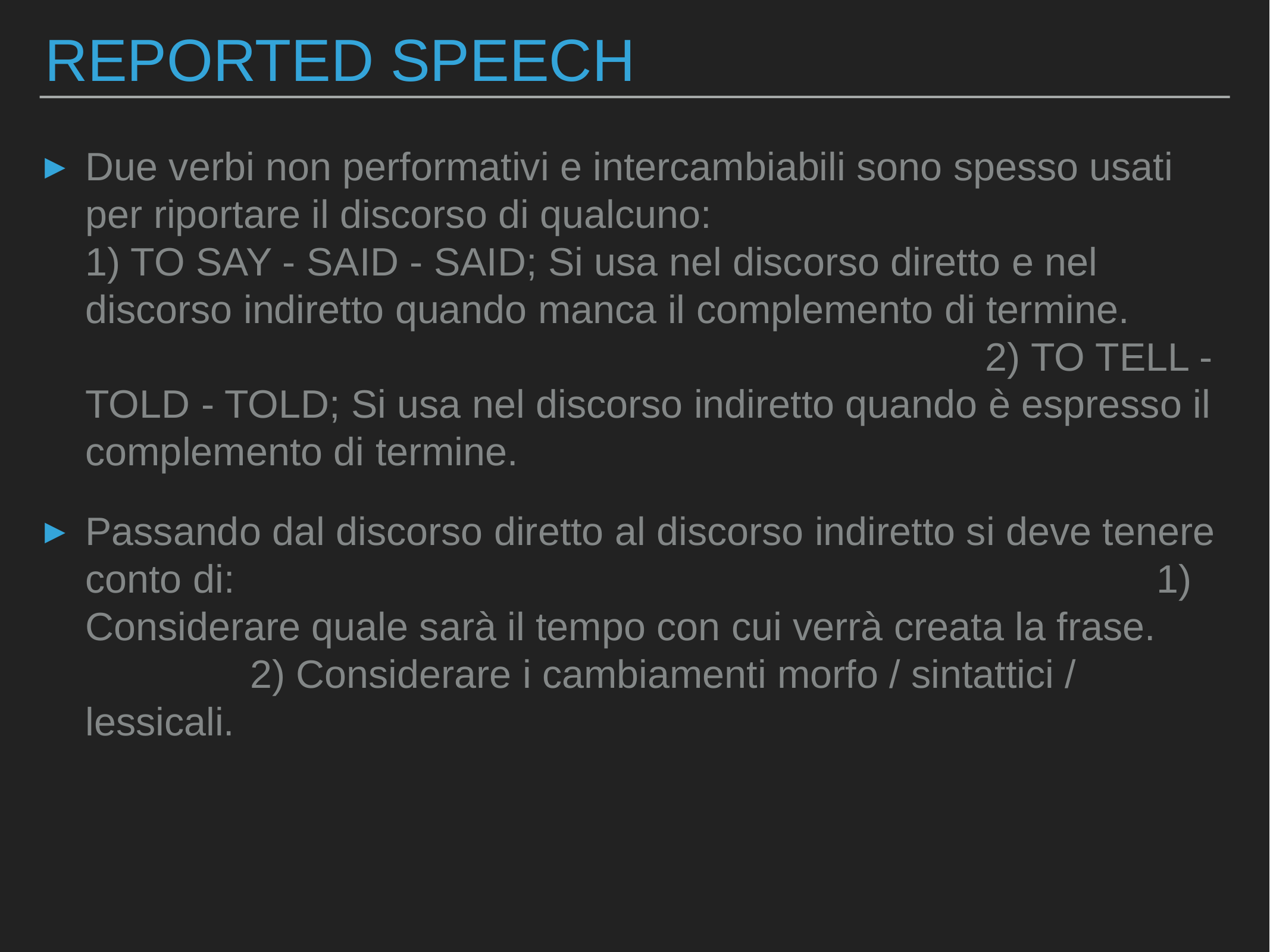

# Reported speech
Due verbi non performativi e intercambiabili sono spesso usati per riportare il discorso di qualcuno:                                             1) TO SAY - SAID - SAID; Si usa nel discorso diretto e nel discorso indiretto quando manca il complemento di termine.                                                                                           2) TO TELL - TOLD - TOLD; Si usa nel discorso indiretto quando è espresso il complemento di termine.
Passando dal discorso diretto al discorso indiretto si deve tenere conto di:                                                                                    1) Considerare quale sarà il tempo con cui verrà creata la frase.                      2) Considerare i cambiamenti morfo / sintattici / lessicali.